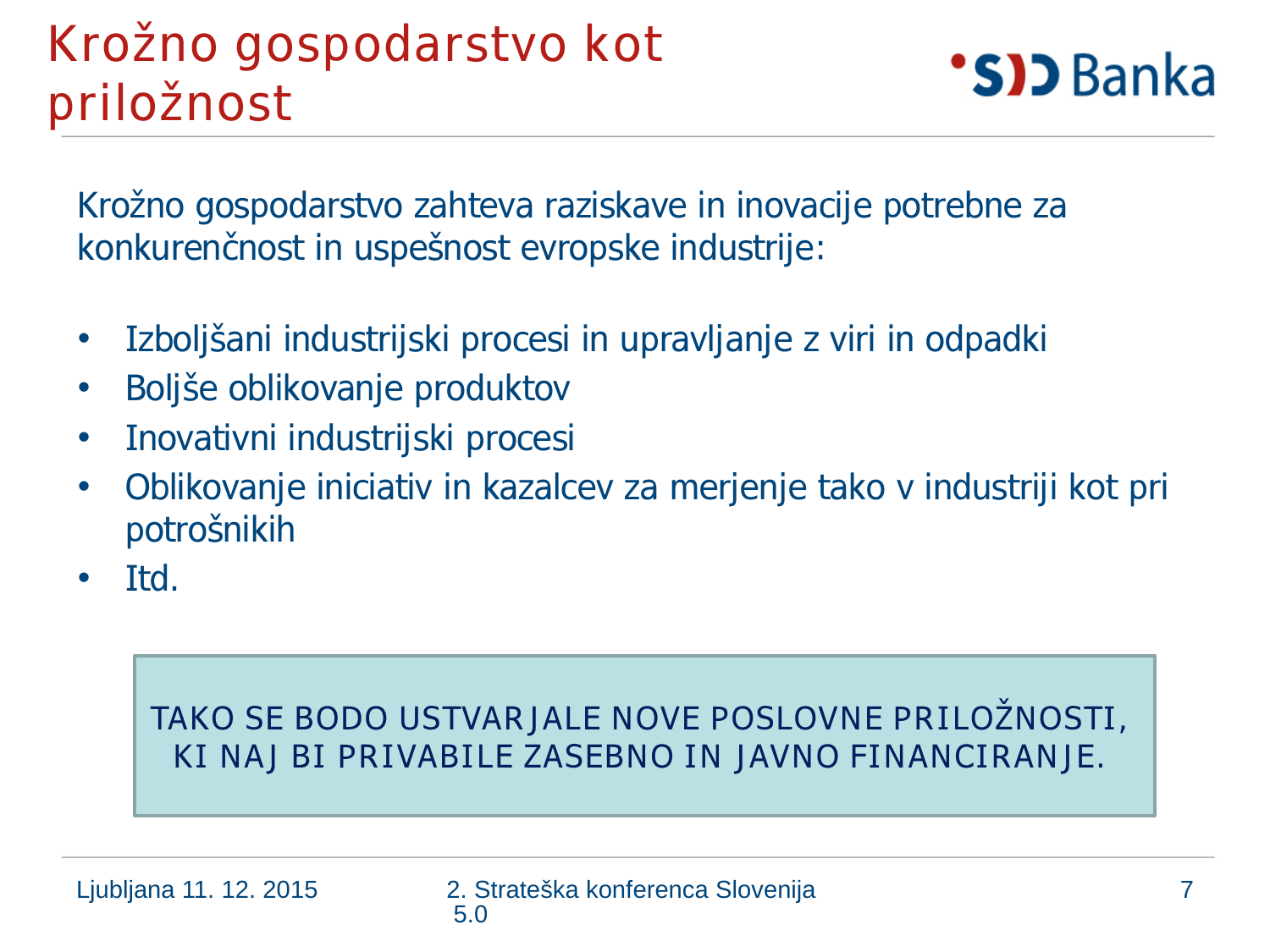

# Krožno gospodarstvo kot priložnost
Krožno gospodarstvo zahteva raziskave in inovacije potrebne za  konkurenčnost in uspešnost evropske industrije:

Izboljšani industrijski procesi in upravljanje z viri in odpadki
Boljše oblikovanje produktov
Inovativni industrijski procesi
Oblikovanje iniciativ in kazalcev za merjenje tako v industriji kot pri potrošnikih
Itd.

TAKO SE BODO USTVARJALE NOVE POSLOVNE PRILOŽNOSTI,
KI NAJ BI PRIVABILE ZASEBNO IN JAVNO FINANCIRANJE.
Ljubljana 11. 12. 2015
2. Strateška konferenca Slovenija 5.0
7